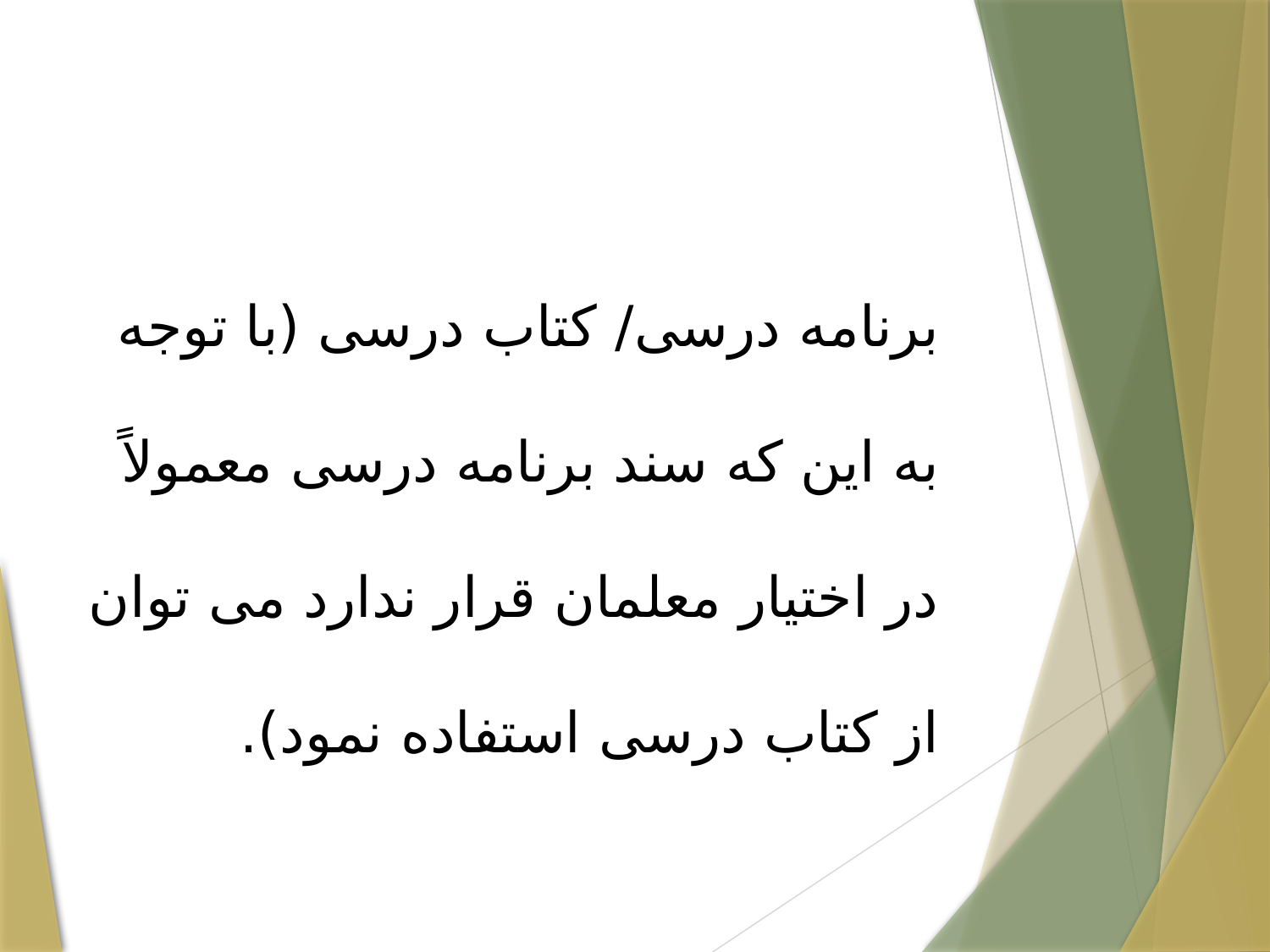

برنامه درسی/ کتاب درسی (با توجه به این که سند برنامه درسی معمولاً در اختیار معلمان قرار ندارد می توان از کتاب درسی استفاده نمود).